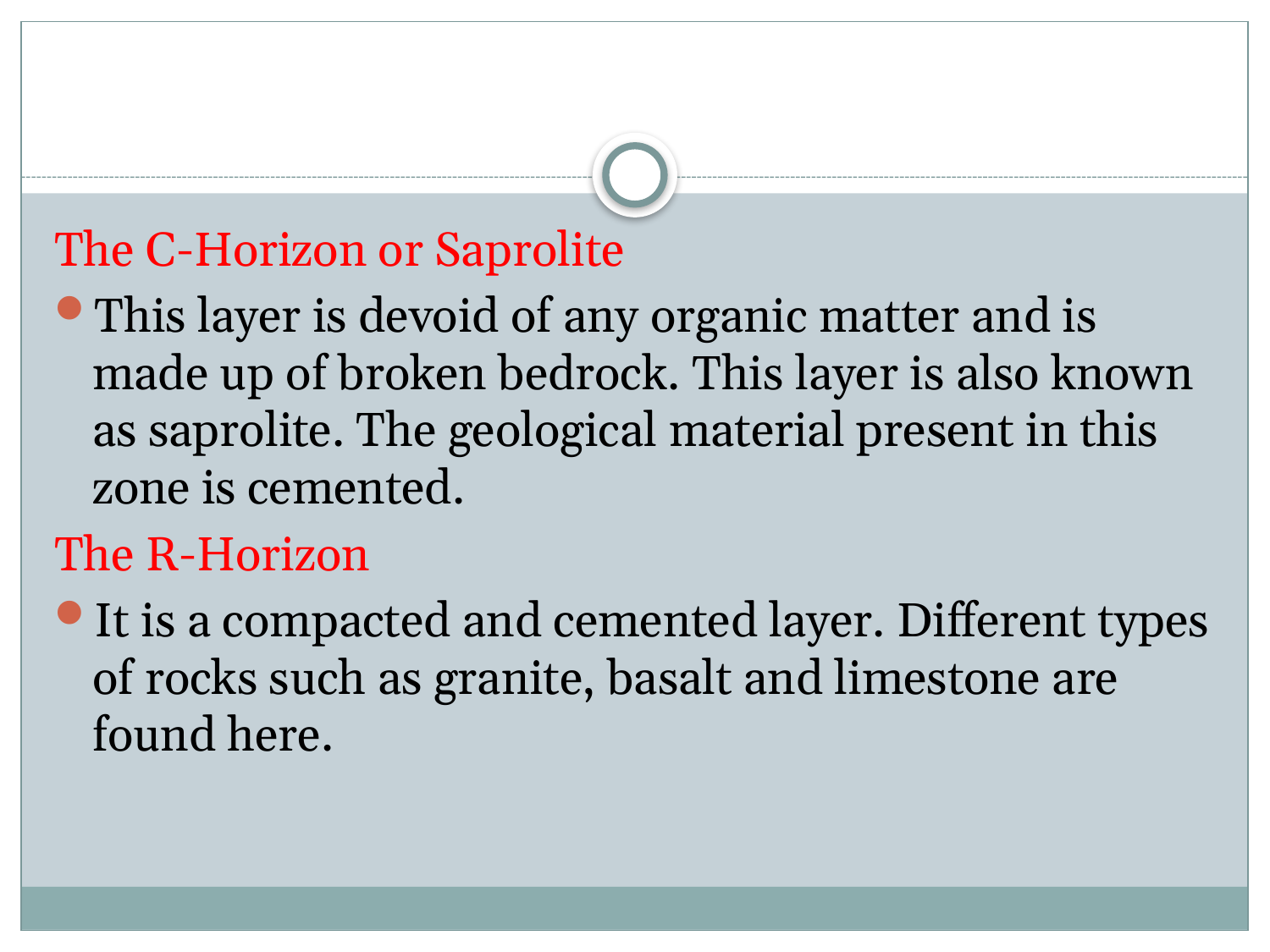

The C-Horizon or Saprolite
This layer is devoid of any organic matter and is made up of broken bedrock. This layer is also known as saprolite. The geological material present in this zone is cemented.
The R-Horizon
It is a compacted and cemented layer. Different types of rocks such as granite, basalt and limestone are found here.